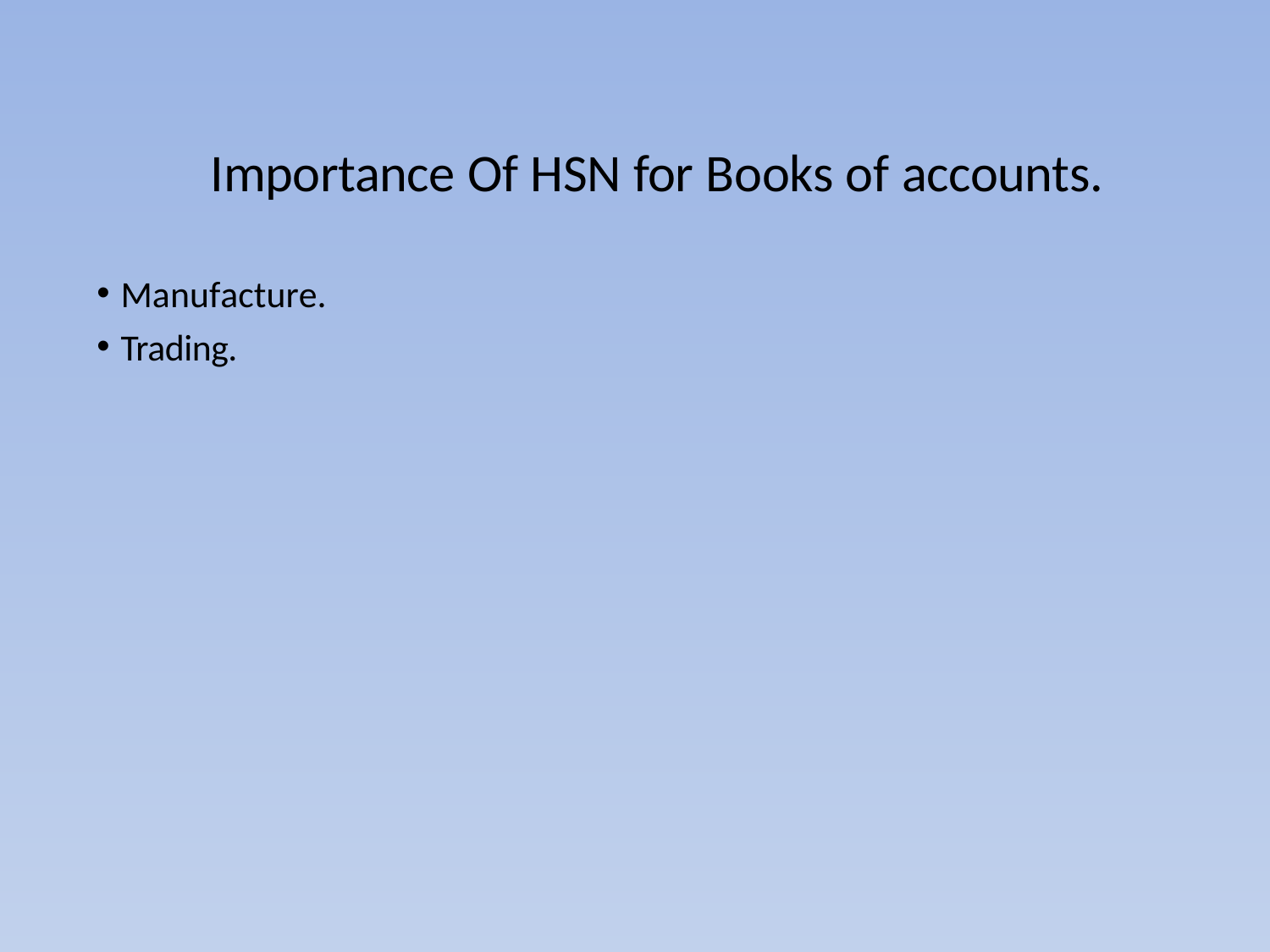

# Importance Of HSN for Books of accounts.
Manufacture.
Trading.